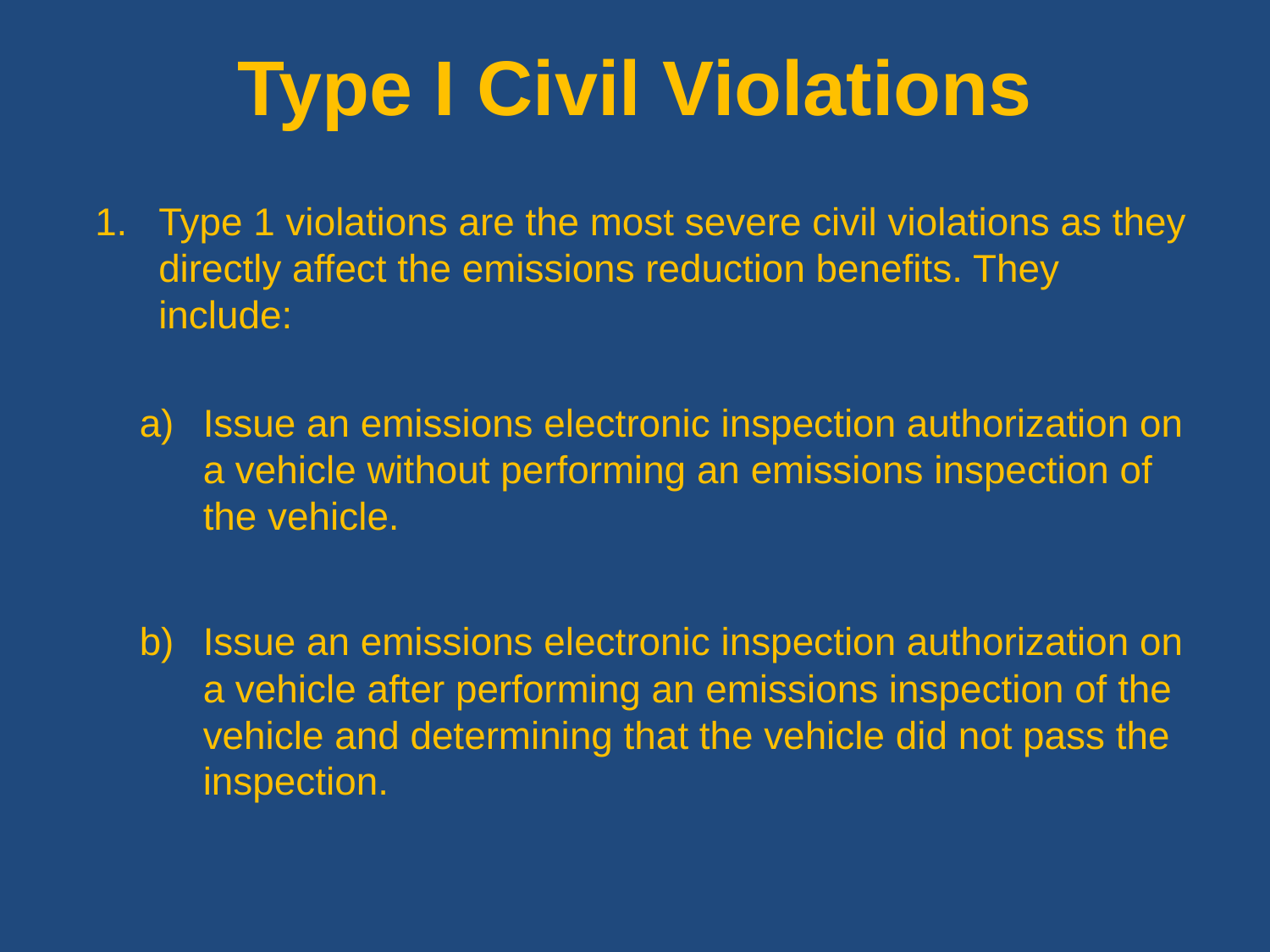

# Type I Civil Violations
Type 1 violations are the most severe civil violations as they directly affect the emissions reduction benefits. They include:

Issue an emissions electronic inspection authorization on a vehicle without performing an emissions inspection of the vehicle.

Issue an emissions electronic inspection authorization on a vehicle after performing an emissions inspection of the vehicle and determining that the vehicle did not pass the inspection.